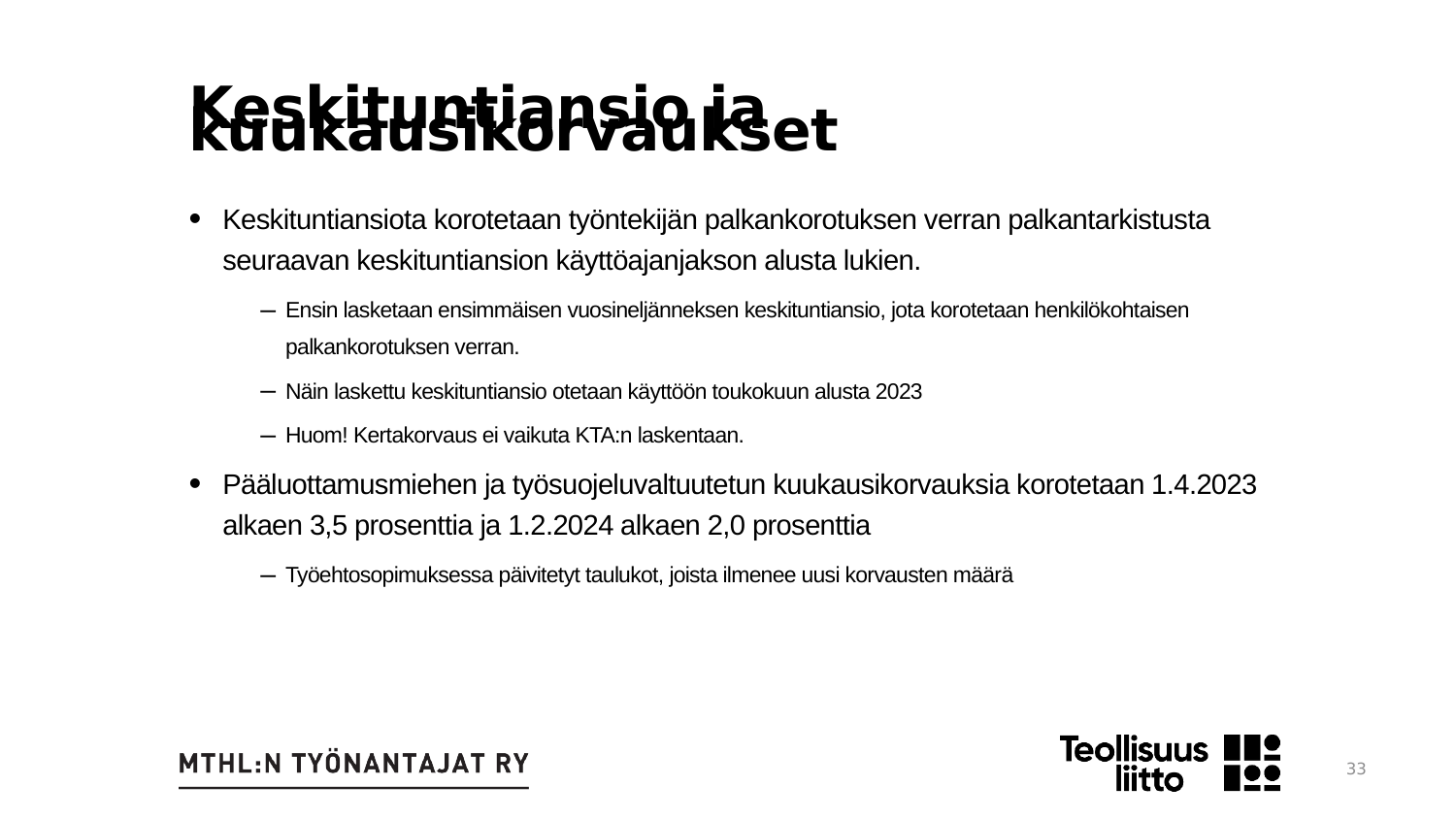

Keskituntiansio ja kuukausikorvaukset

Keskituntiansiota korotetaan työntekijän palkankorotuksen verran palkantarkistusta seuraavan keskituntiansion käyttöajanjakson alusta lukien.
Ensin lasketaan ensimmäisen vuosineljänneksen keskituntiansio, jota korotetaan henkilökohtaisen palkankorotuksen verran.
Näin laskettu keskituntiansio otetaan käyttöön toukokuun alusta 2023
Huom! Kertakorvaus ei vaikuta KTA:n laskentaan.
Pääluottamusmiehen ja työsuojeluvaltuutetun kuukausikorvauksia korotetaan 1.4.2023 alkaen 3,5 prosenttia ja 1.2.2024 alkaen 2,0 prosenttia
Työehtosopimuksessa päivitetyt taulukot, joista ilmenee uusi korvausten määrä

33